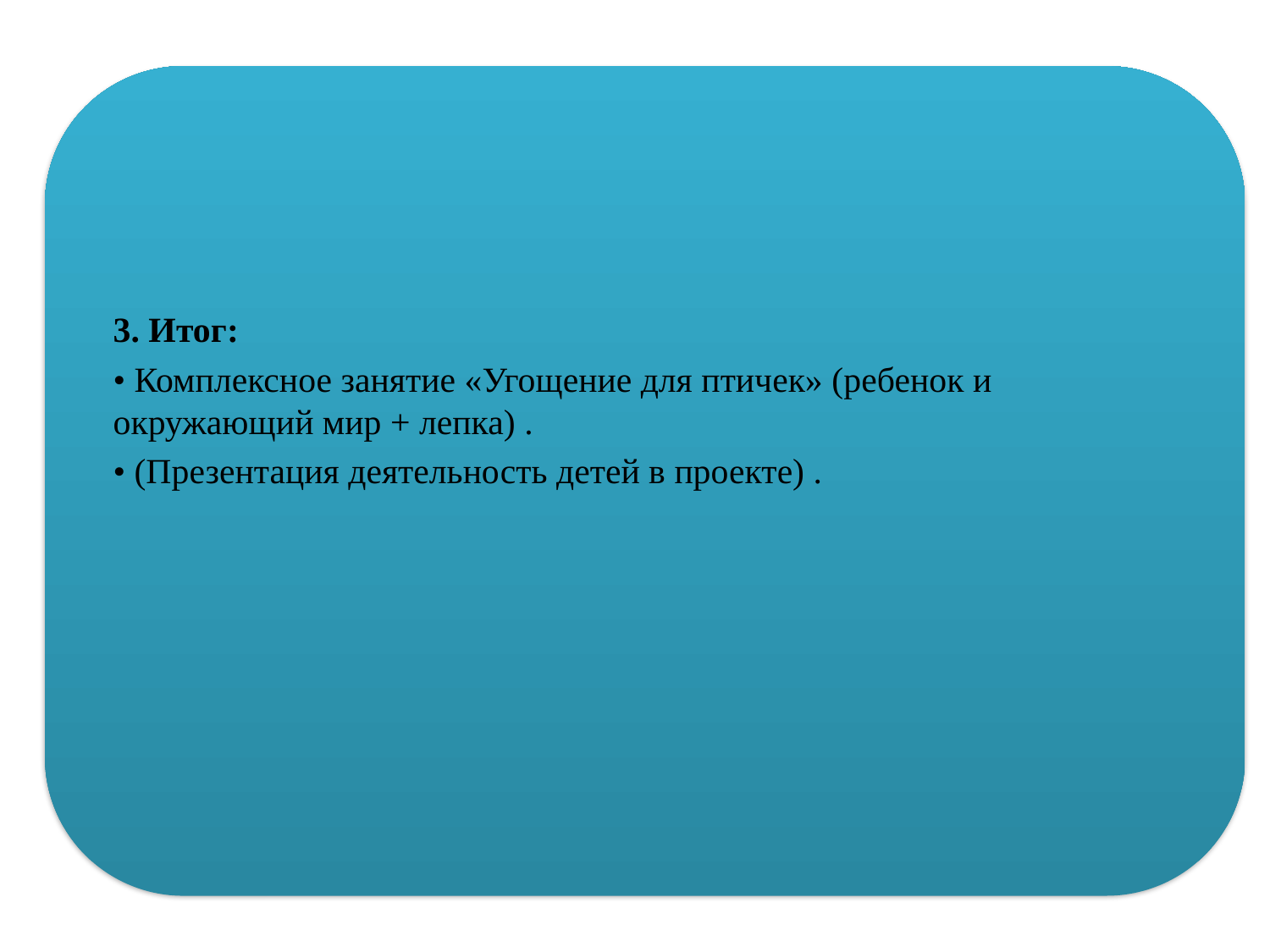

3. Итог:
• Комплексное занятие «Угощение для птичек» (ребенок и окружающий мир + лепка) .
• (Презентация деятельность детей в проекте) .